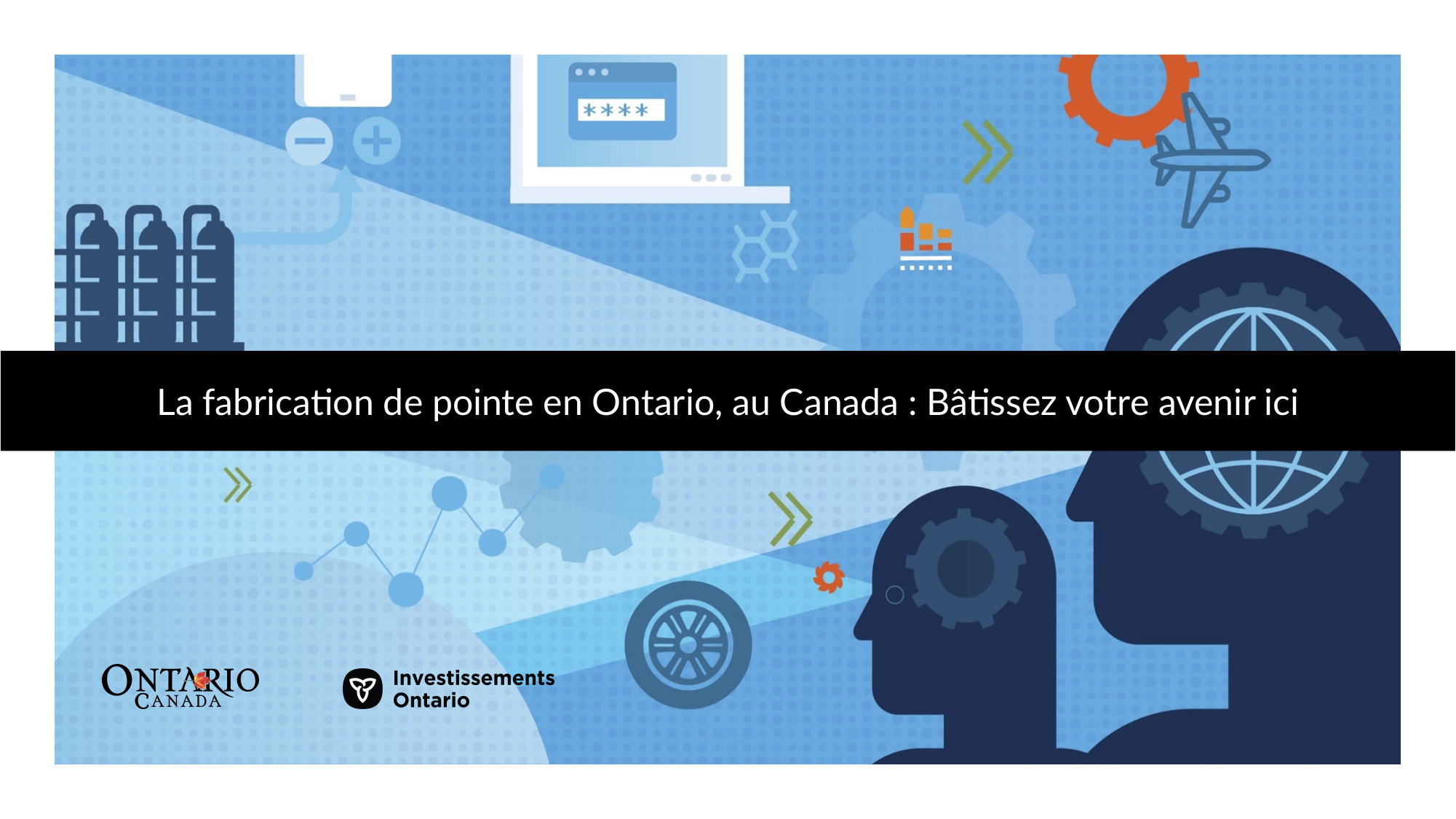

La fabrication de pointe en Ontario, au Canada : Bâtissez votre avenir ici